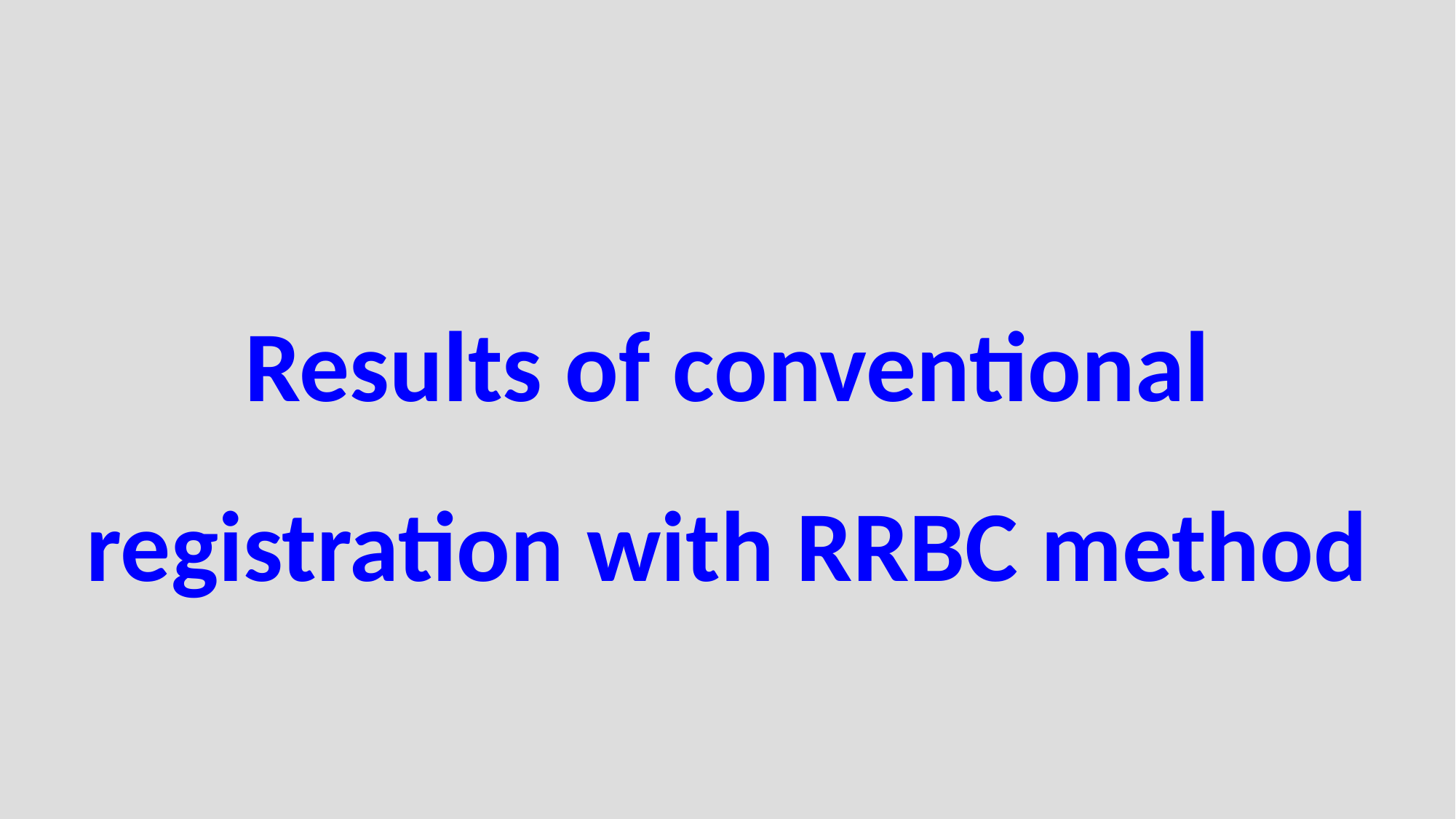

Results of conventional registration with RRBC method